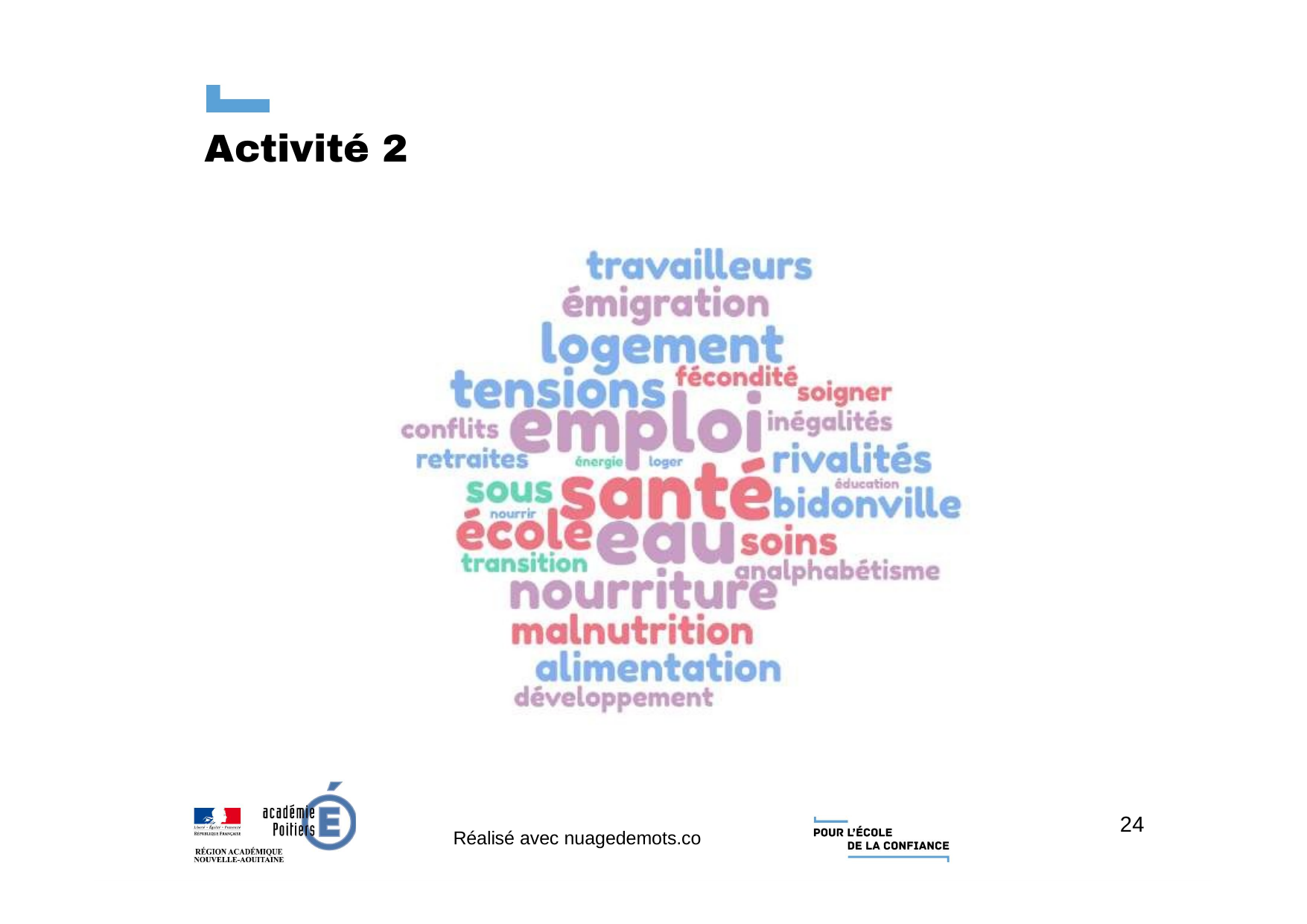

# Activité 2

24
Réalisé avec nuagedemots.co